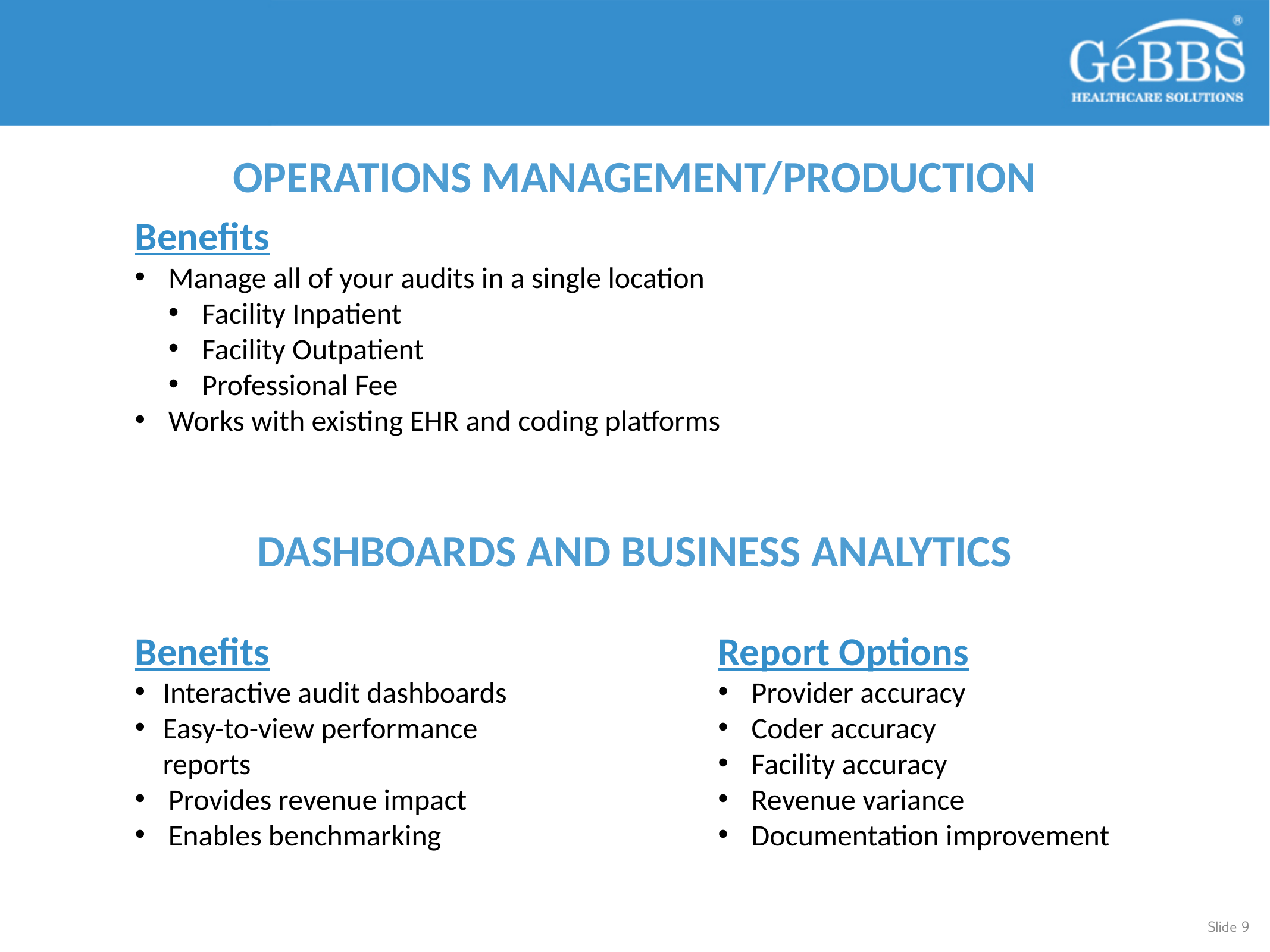

Operations Management/Production
Benefits
Manage all of your audits in a single location
Facility Inpatient
Facility Outpatient
Professional Fee
Works with existing EHR and coding platforms
Dashboards and Business Analytics
Benefits
Interactive audit dashboards
Easy-to-view performance reports
Provides revenue impact
Enables benchmarking
Report Options
Provider accuracy
Coder accuracy
Facility accuracy
Revenue variance
Documentation improvement